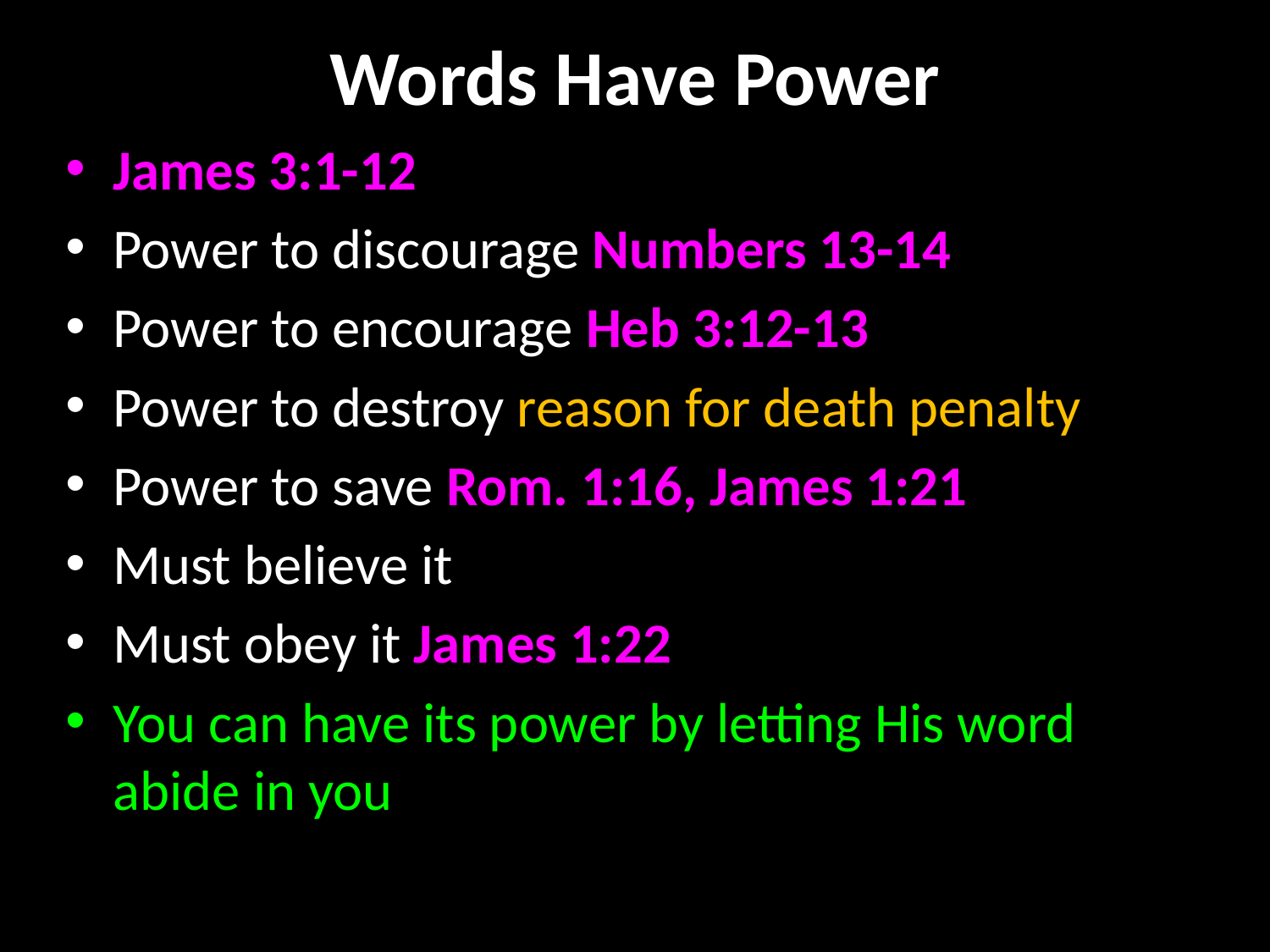

# Words Have Power
James 3:1-12
Power to discourage Numbers 13-14
Power to encourage Heb 3:12-13
Power to destroy reason for death penalty
Power to save Rom. 1:16, James 1:21
Must believe it
Must obey it James 1:22
You can have its power by letting His word abide in you